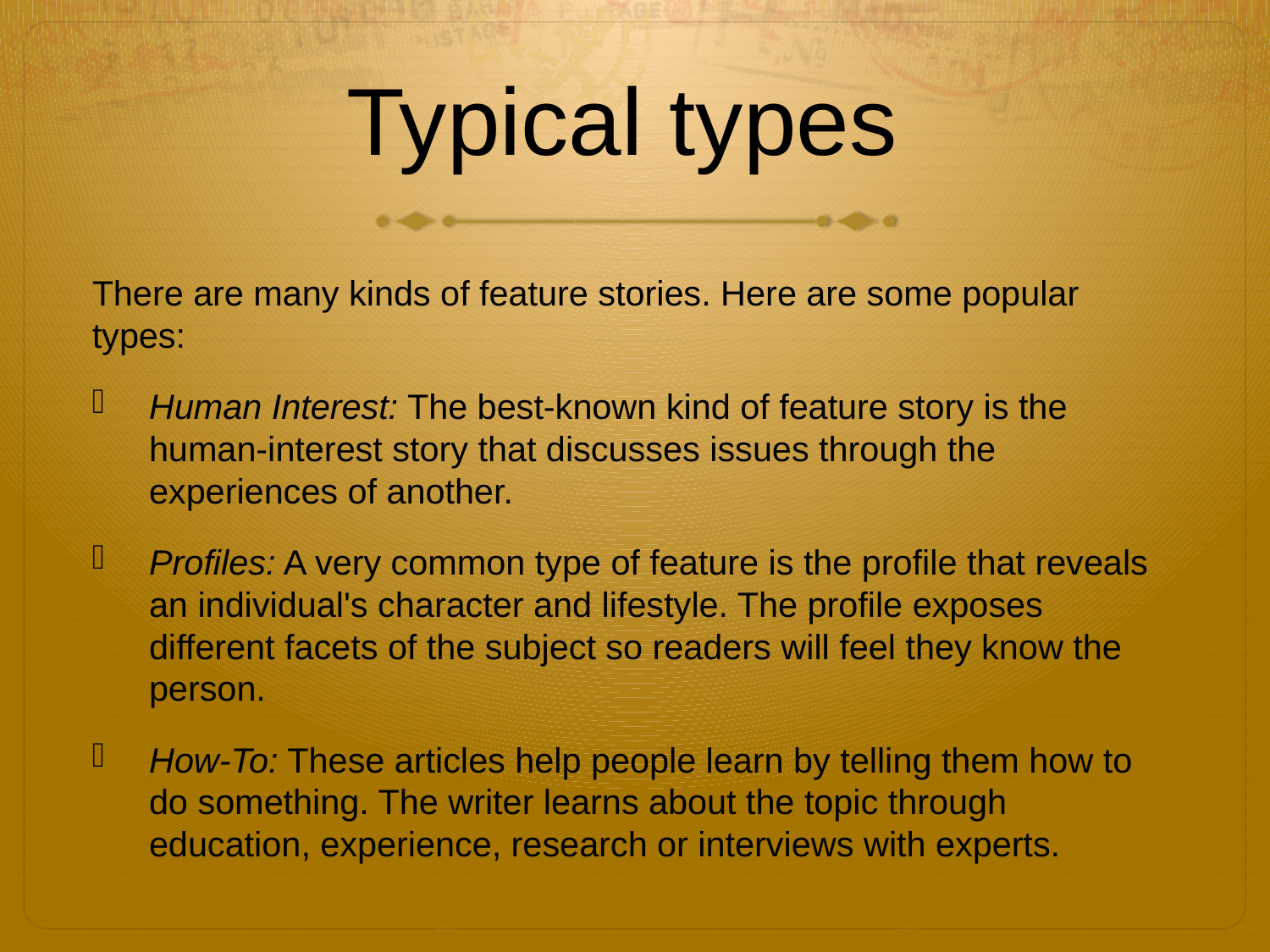

# Typical types
There are many kinds of feature stories. Here are some popular types:
Human Interest: The best-known kind of feature story is the human-interest story that discusses issues through the experiences of another.
Profiles: A very common type of feature is the profile that reveals an individual's character and lifestyle. The profile exposes different facets of the subject so readers will feel they know the person.
How-To: These articles help people learn by telling them how to do something. The writer learns about the topic through education, experience, research or interviews with experts.